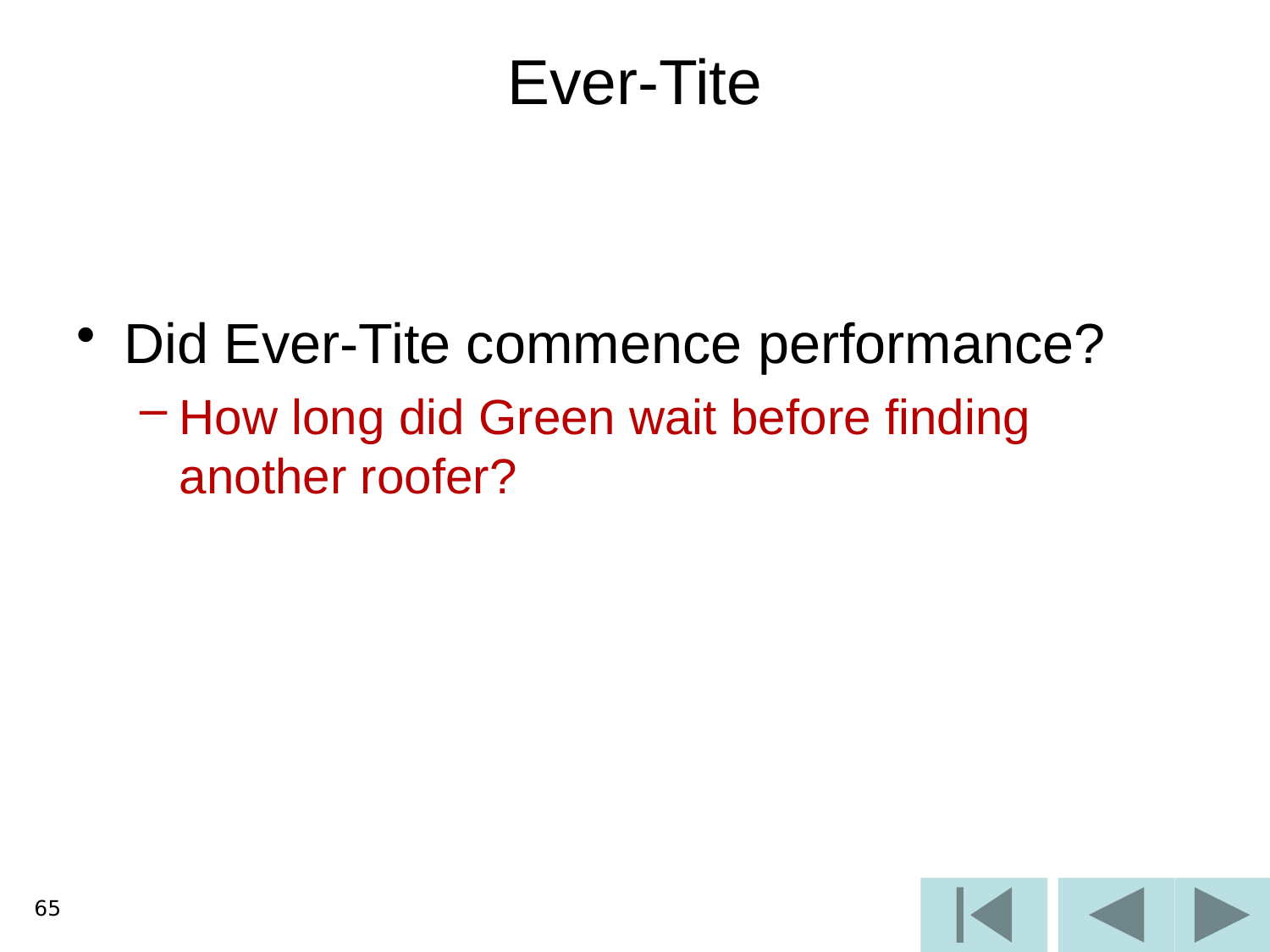

# Ever-Tite

Did Ever-Tite commence performance?
How long did Green wait before finding another roofer?

65